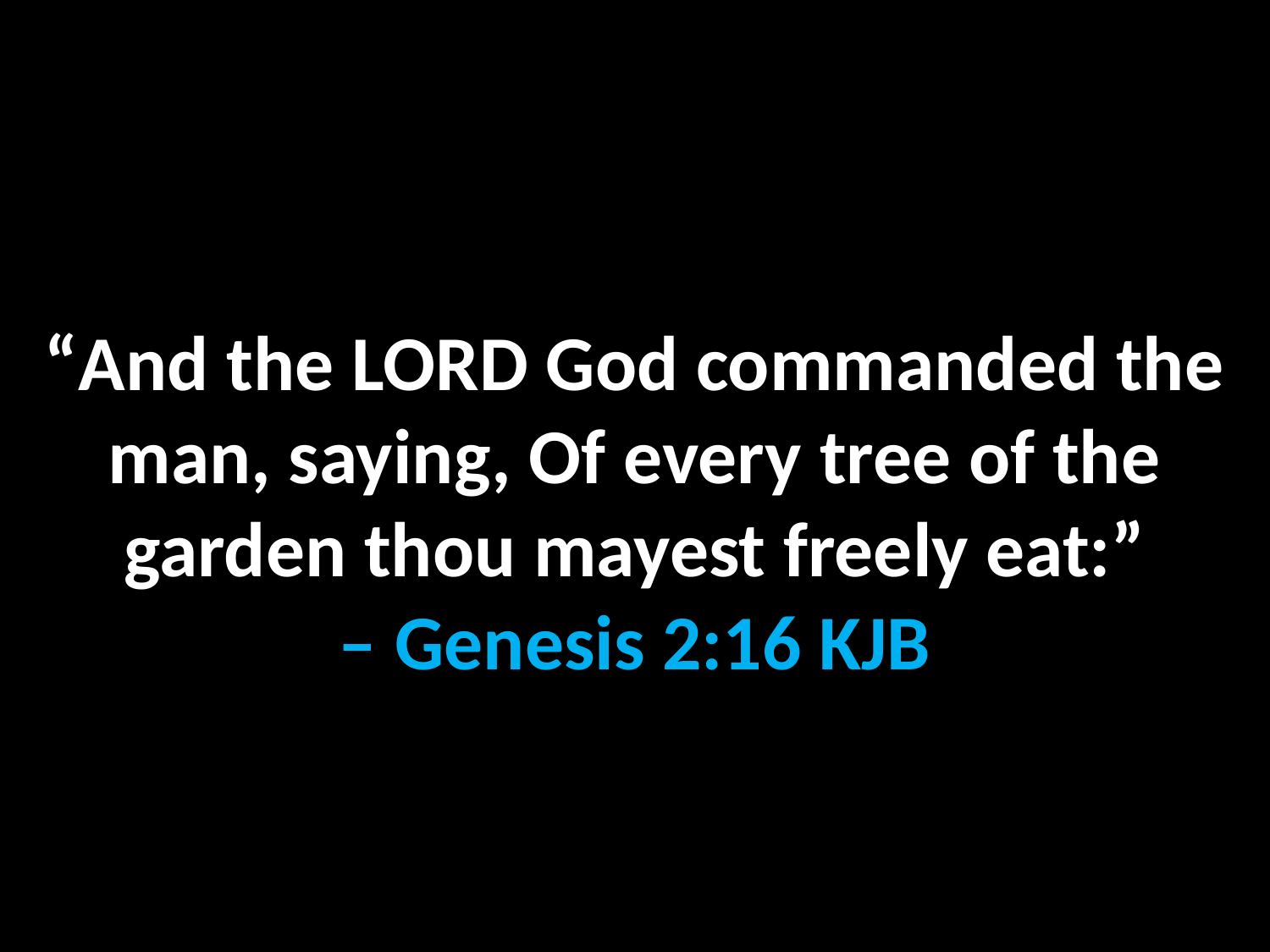

“And the LORD God commanded the man, saying, Of every tree of the garden thou mayest freely eat:”
– Genesis 2:16 KJB